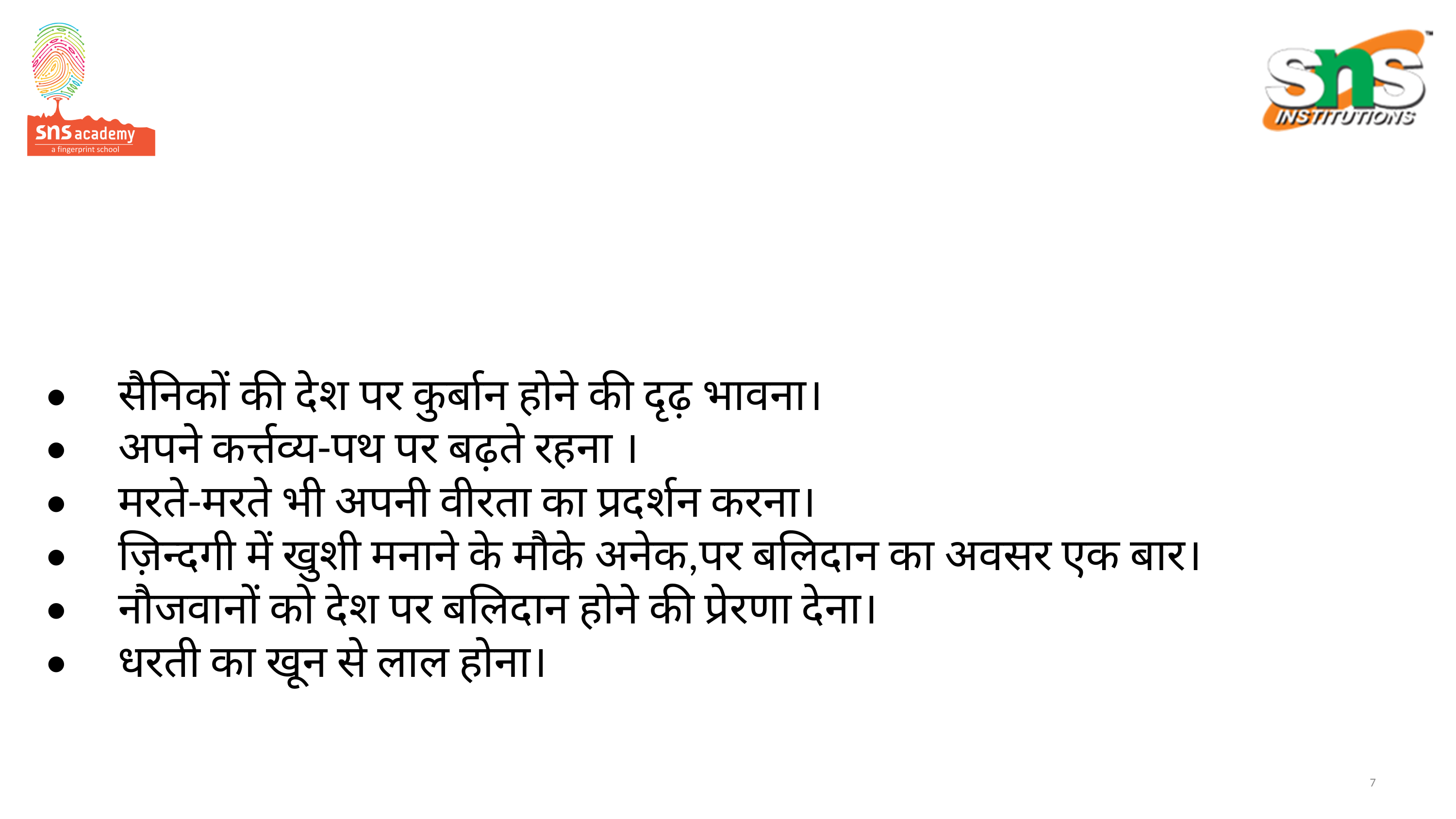

# •	सैनिकों की देश पर कुर्बान होने की दृढ़ भावना। •	अपने कर्त्तव्य-पथ पर बढ़ते रहना । •	मरते-मरते भी अपनी वीरता का प्रदर्शन करना। •	ज़िन्दगी में खुशी मनाने के मौके अनेक,पर बलिदान का अवसर एक बार। •	नौजवानों को देश पर बलिदान होने की प्रेरणा देना। •	धरती का खून से लाल होना।
7